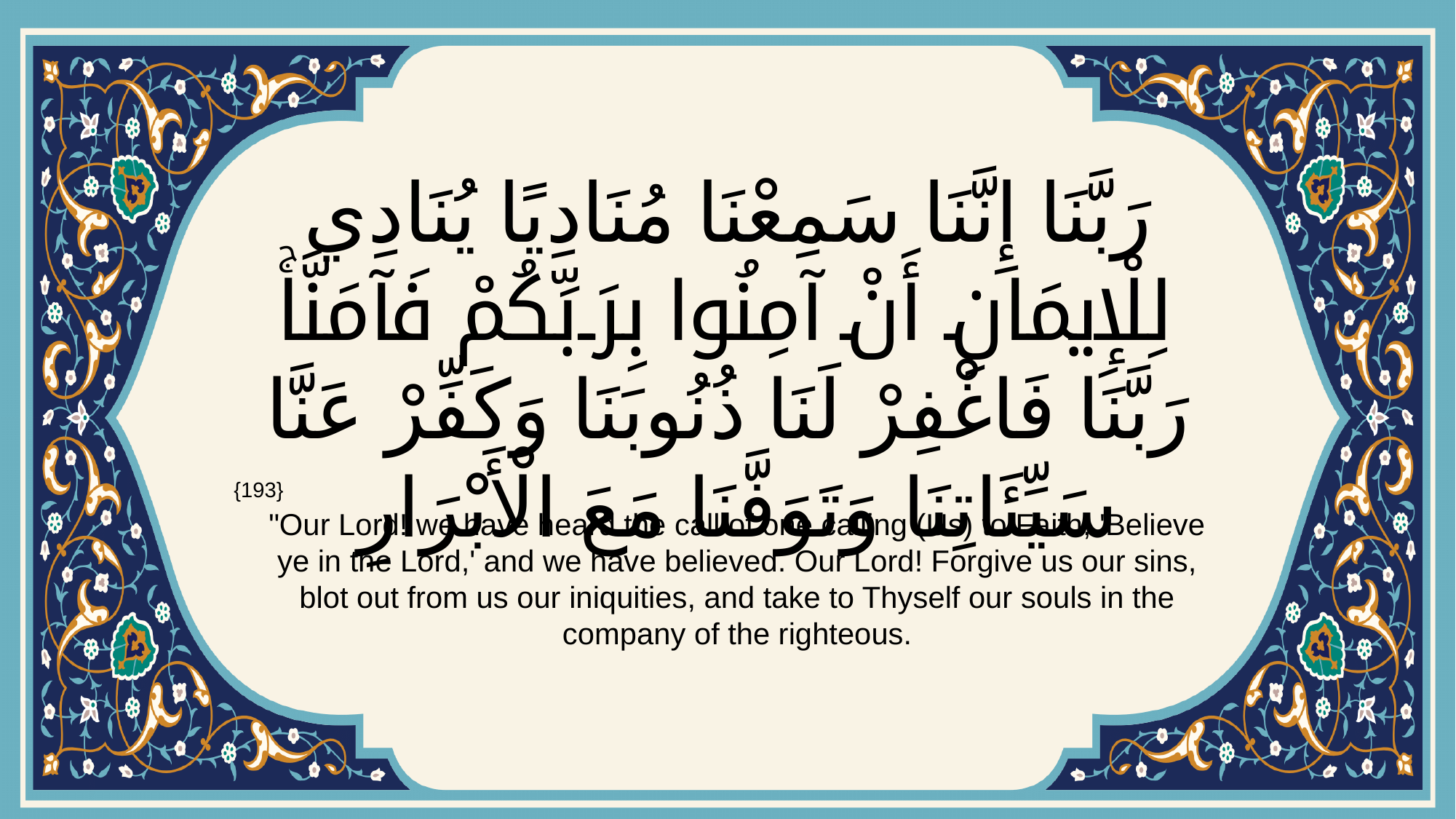

# رَبَّنَا إِنَّنَا سَمِعْنَا مُنَادِيًا يُنَادِي لِلْإِيمَانِ أَنْ آمِنُوا بِرَبِّكُمْ فَآمَنَّاۚ رَبَّنَا فَاغْفِرْ لَنَا ذُنُوبَنَا وَكَفِّرْ عَنَّا سَيِّئَاتِنَا وَتَوَفَّنَا مَعَ الْأَبْرَارِ
{193}
"Our Lord! we have heard the call of one calling (Us) to Faith, 'Believe ye in the Lord,' and we have believed. Our Lord! Forgive us our sins, blot out from us our iniquities, and take to Thyself our souls in the company of the righteous.